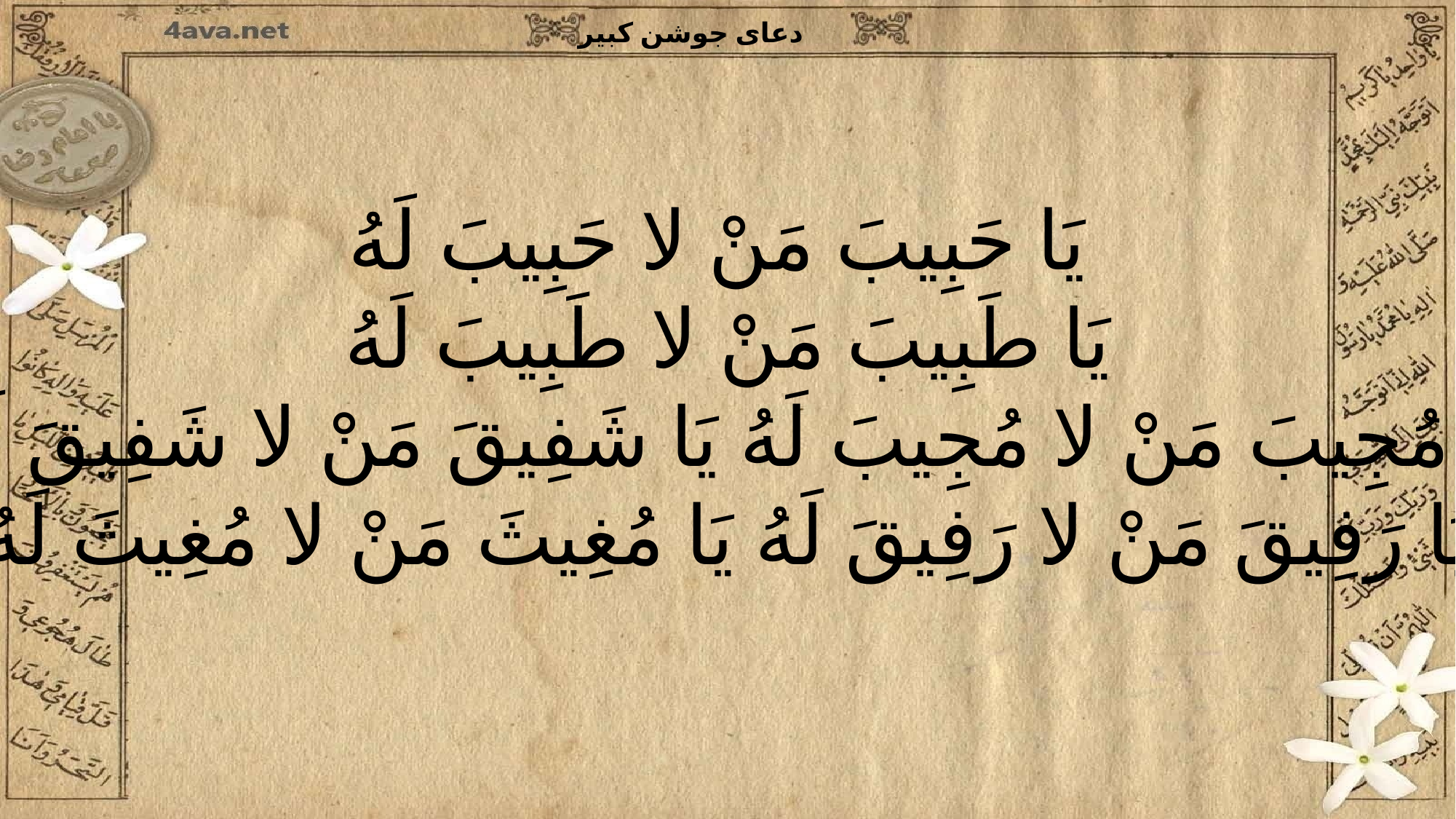

یَا حَبِیبَ مَنْ لا حَبِیبَ لَهُ
یَا طَبِیبَ مَنْ لا طَبِیبَ لَهُ
یَا مُجِیبَ مَنْ لا مُجِیبَ لَهُ یَا شَفِیقَ مَنْ لا شَفِیقَ لَهُ
یَا رَفِیقَ مَنْ لا رَفِیقَ لَهُ یَا مُغِیثَ مَنْ لا مُغِیثَ لَهُ